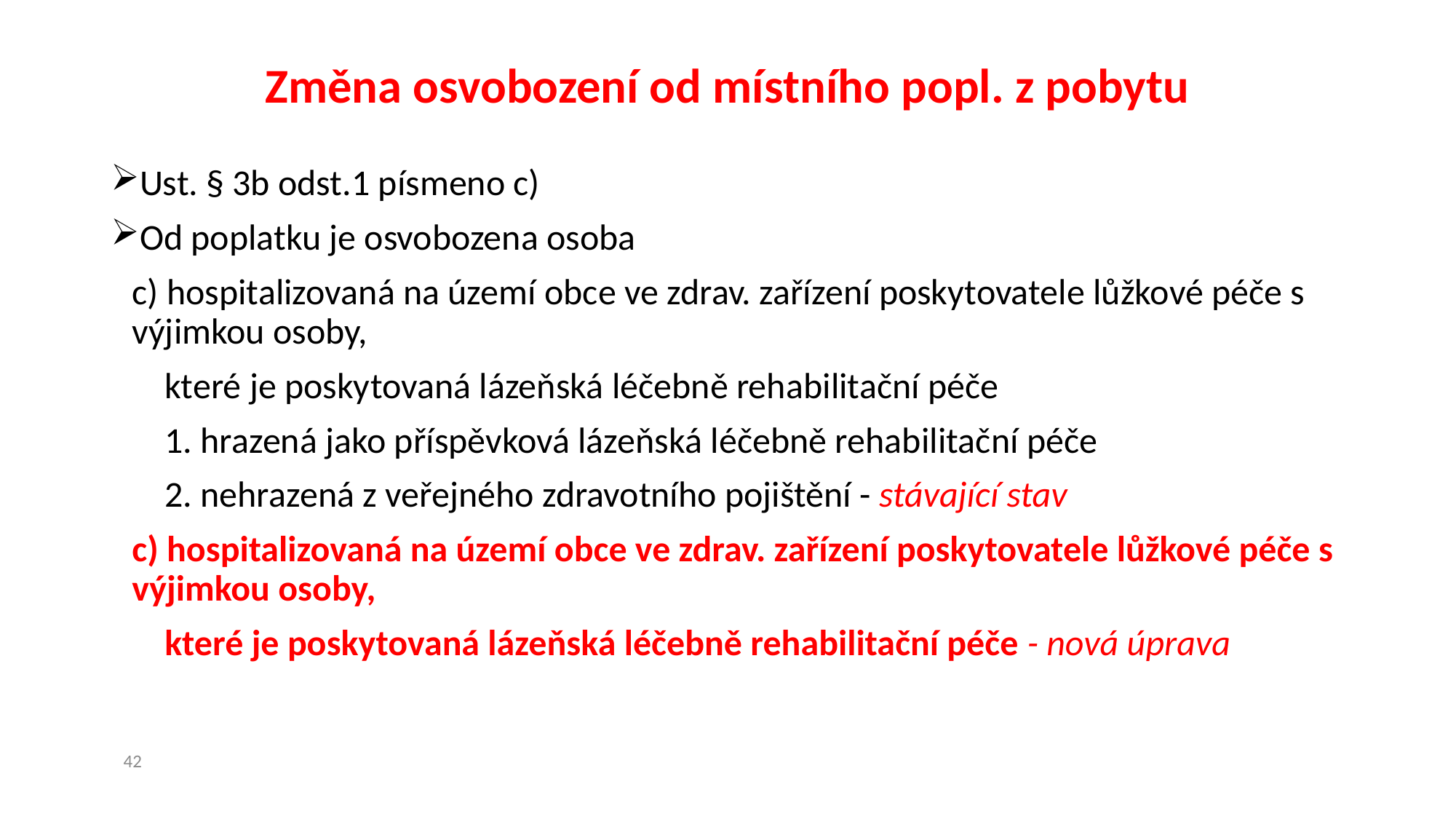

# Změna osvobození od místního popl. z pobytu
Ust. § 3b odst.1 písmeno c)
Od poplatku je osvobozena osoba
c) hospitalizovaná na území obce ve zdrav. zařízení poskytovatele lůžkové péče s výjimkou osoby,
    které je poskytovaná lázeňská léčebně rehabilitační péče
    1. hrazená jako příspěvková lázeňská léčebně rehabilitační péče
    2. nehrazená z veřejného zdravotního pojištění - stávající stav
c) hospitalizovaná na území obce ve zdrav. zařízení poskytovatele lůžkové péče s výjimkou osoby,
    které je poskytovaná lázeňská léčebně rehabilitační péče - nová úprava
42